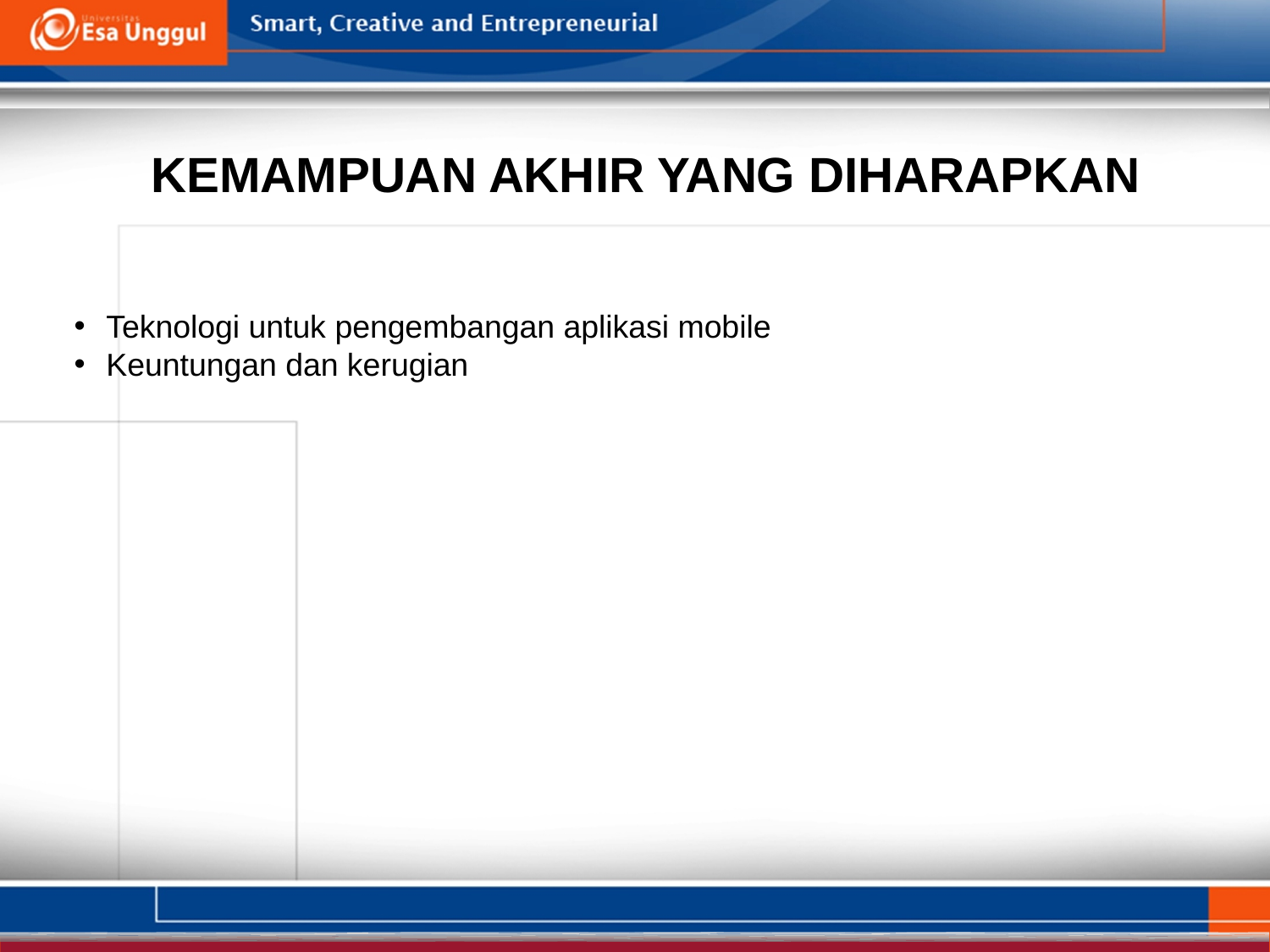

KEMAMPUAN AKHIR YANG DIHARAPKAN
Teknologi untuk pengembangan aplikasi mobile
Keuntungan dan kerugian